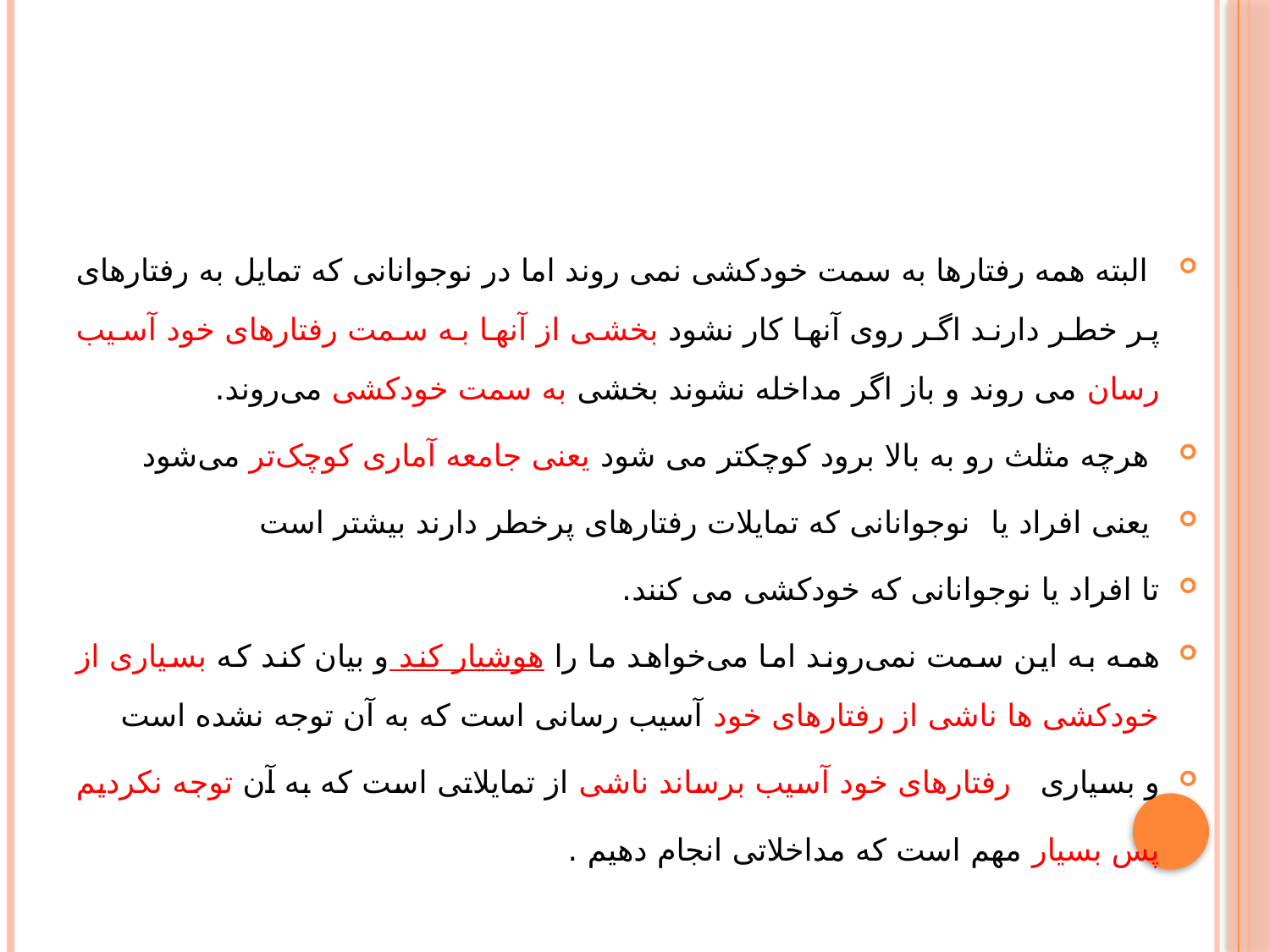

#
 البته همه رفتارها به سمت خودکشی نمی روند اما در نوجوانانی که تمایل به رفتارهای پر خطر دارند اگر روی آنها کار نشود بخشی از آنها به سمت رفتارهای خود آسیب رسان می روند و باز اگر مداخله نشوند بخشی به سمت خودکشی می‌روند.
 هرچه مثلث رو به بالا برود کوچکتر می شود یعنی جامعه آماری کوچک‌تر می‌شود
 یعنی افراد یا  نوجوانانی که تمایلات رفتارهای پرخطر دارند بیشتر است
تا افراد یا نوجوانانی که خودکشی می کنند.
همه به این سمت نمی‌روند اما می‌خواهد ما را هوشیار کند و بیان کند که بسیاری از خودکشی ها ناشی از رفتارهای خود آسیب رسانی است که به آن توجه نشده است
و بسیاری   رفتارهای خود آسیب برساند ناشی از تمایلاتی است که به آن توجه نکردیم
پس بسیار مهم است که مداخلاتی انجام دهیم .